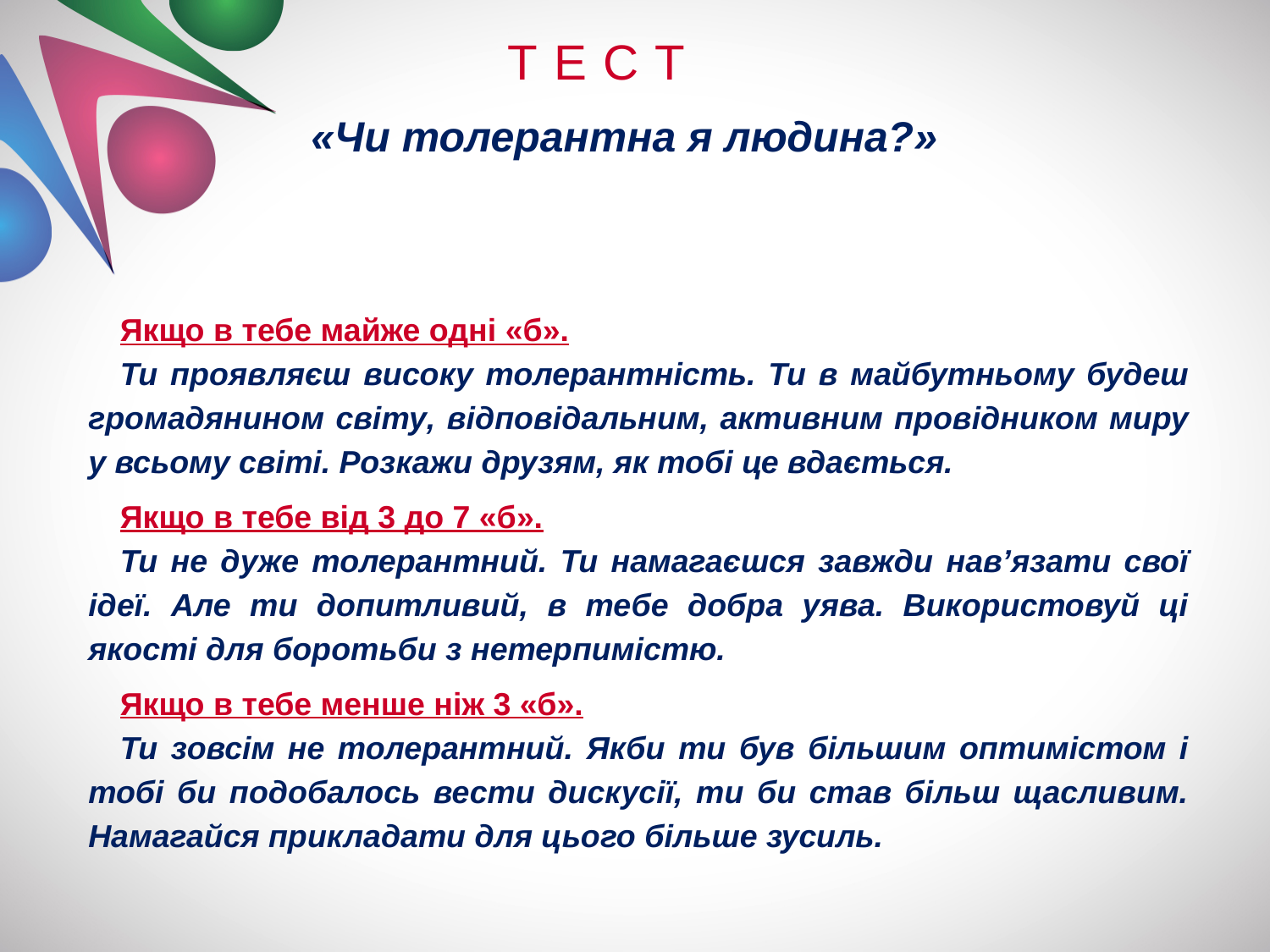

Т Е С Т
«Чи толерантна я людина?»
Якщо в тебе майже одні «б».
Ти проявляєш високу толерантність. Ти в майбутньому будеш громадянином світу, відповідальним, активним провідником миру у всьому світі. Розкажи друзям, як тобі це вдається.
Якщо в тебе від 3 до 7 «б».
Ти не дуже толерантний. Ти намагаєшся завжди нав’язати свої ідеї. Але ти допитливий, в тебе добра уява. Використовуй ці якості для боротьби з нетерпимістю.
Якщо в тебе менше ніж 3 «б».
Ти зовсім не толерантний. Якби ти був більшим оптимістом і тобі би подобалось вести дискусії, ти би став більш щасливим. Намагайся прикладати для цього більше зусиль.